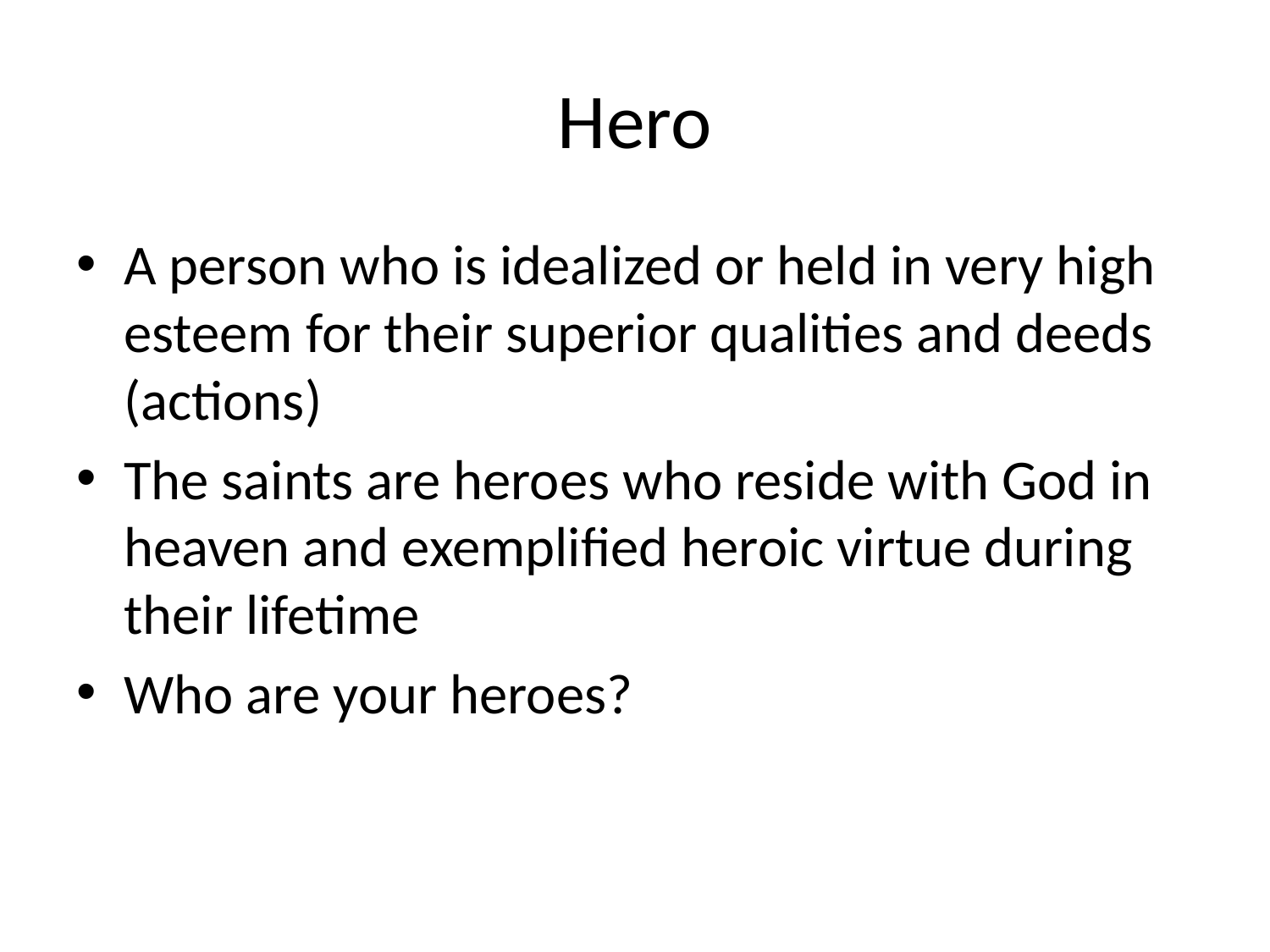

# Hero
A person who is idealized or held in very high esteem for their superior qualities and deeds (actions)
The saints are heroes who reside with God in heaven and exemplified heroic virtue during their lifetime
Who are your heroes?